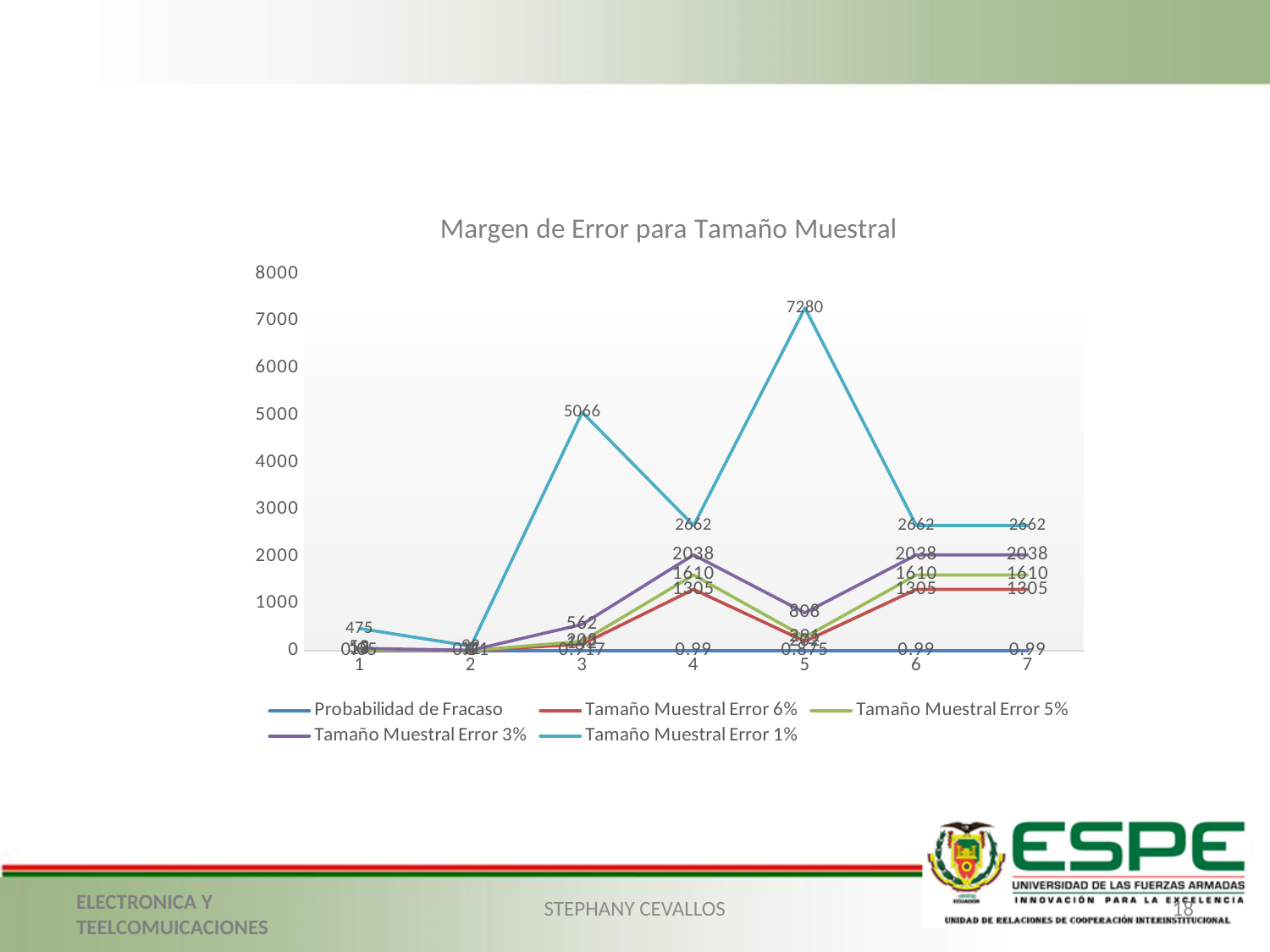

### Chart: Margen de Error para Tamaño Muestral

| Category | Probabilidad de Fracaso | Tamaño Muestral Error 6% | Tamaño Muestral Error 5% | Tamaño Muestral Error 3% | Tamaño Muestral Error 1% |
|---|---|---|---|---|---|
STEPHANY CEVALLOS
18
ELECTRONICA Y TEELCOMUICACIONES